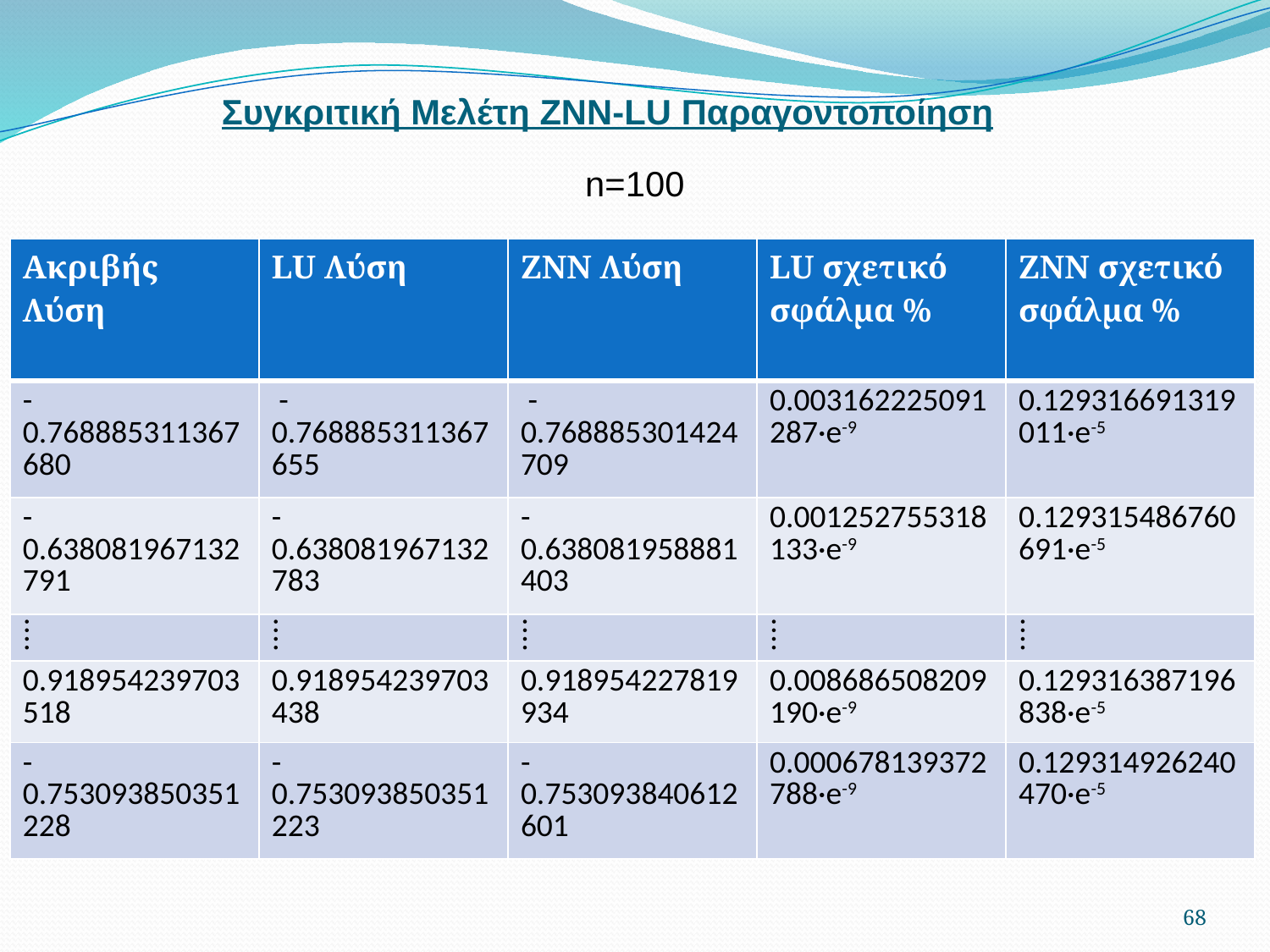

n=100

# Συγκριτική Μελέτη ΖΝΝ-LU Παραγοντοποίηση
| Ακριβής Λύση | LU Λύση | ΖΝΝ Λύση | LU σχετικό σφάλμα % | ΖΝΝ σχετικό σφάλμα % |
| --- | --- | --- | --- | --- |
| -0.768885311367680 | -0.768885311367655 | -0.768885301424709 | 0.003162225091287·e-9 | 0.129316691319011·e-5 |
| -0.638081967132791 | -0.638081967132783 | -0.638081958881403 | 0.001252755318133·e-9 | 0.129315486760691·e-5 |
| ⁞ | ⁞ | ⁞ | ⁞ | ⁞ |
| 0.918954239703518 | 0.918954239703438 | 0.918954227819934 | 0.008686508209190·e-9 | 0.129316387196838·e-5 |
| -0.753093850351228 | -0.753093850351223 | -0.753093840612601 | 0.000678139372788·e-9 | 0.129314926240470·e-5 |
68